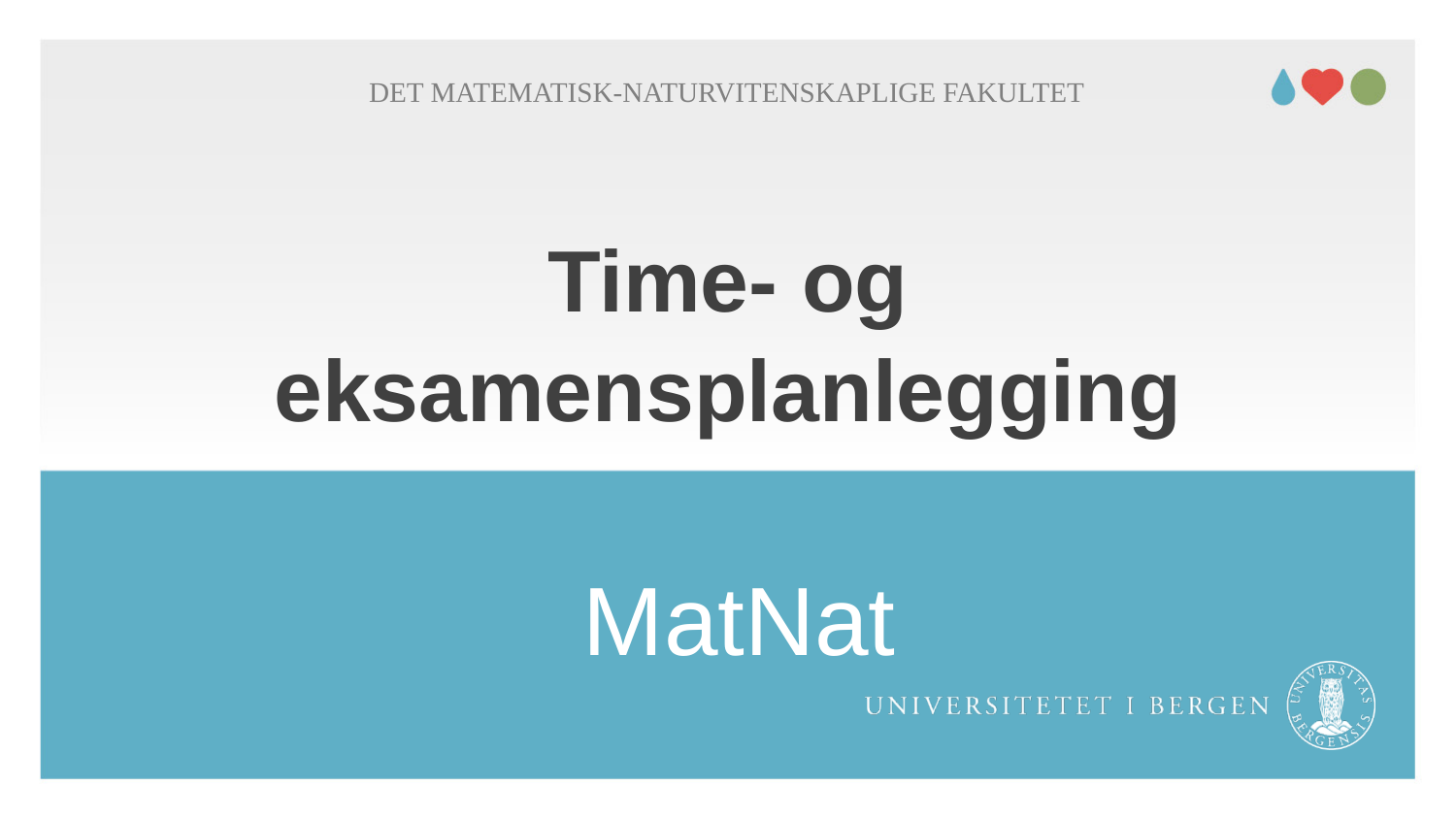

Det matematisk-naturvitenskaplige fakultet
# Time- og eksamensplanlegging
MatNat